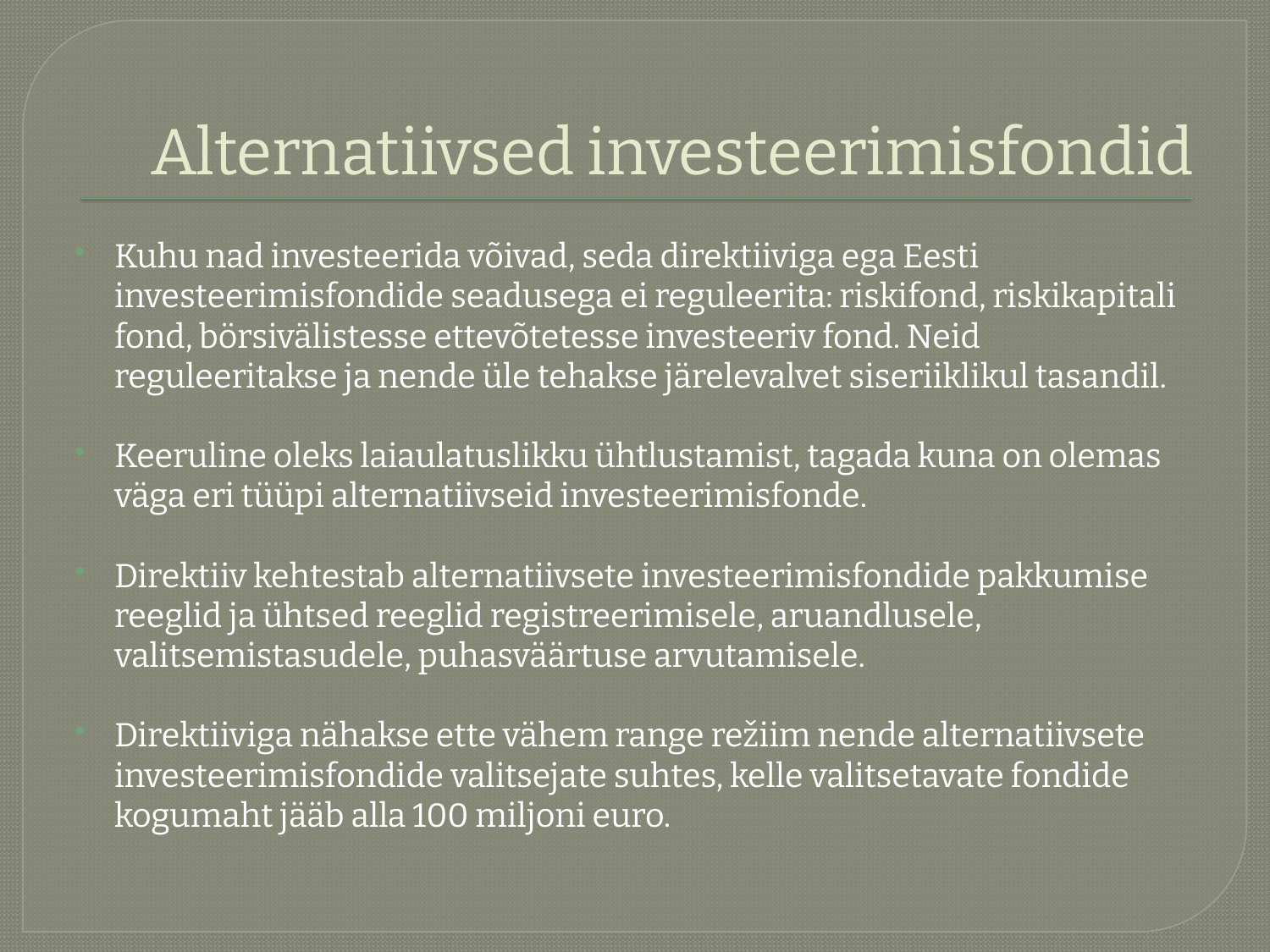

# Alternatiivsed investeerimisfondid
Kuhu nad investeerida võivad, seda direktiiviga ega Eesti investeerimisfondide seadusega ei reguleerita: riskifond, riskikapitali fond, börsivälistesse ettevõtetesse investeeriv fond. Neid reguleeritakse ja nende üle tehakse järelevalvet siseriiklikul tasandil.

Keeruline oleks laiaulatuslikku ühtlustamist, tagada kuna on olemas väga eri tüüpi alternatiivseid investeerimisfonde.

Direktiiv kehtestab alternatiivsete investeerimisfondide pakkumise reeglid ja ühtsed reeglid registreerimisele, aruandlusele, valitsemistasudele, puhasväärtuse arvutamisele.

Direktiiviga nähakse ette vähem range režiim nende alternatiivsete investeerimisfondide valitsejate suhtes, kelle valitsetavate fondide kogumaht jääb alla 100 miljoni euro.